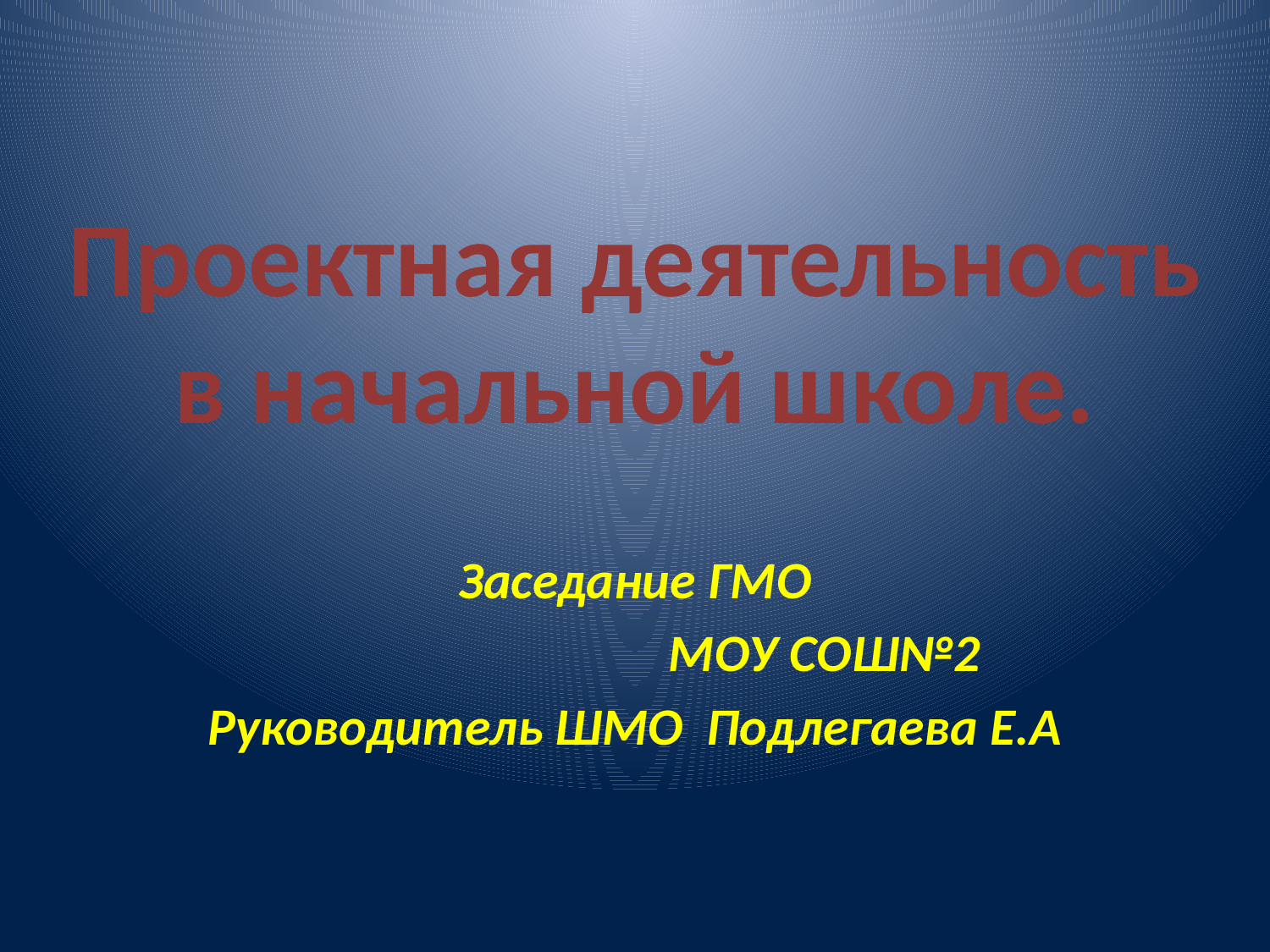

# Проектная деятельность в начальной школе.
Заседание ГМО
                                МОУ СОШ№2
Руководитель ШМО  Подлегаева Е.А